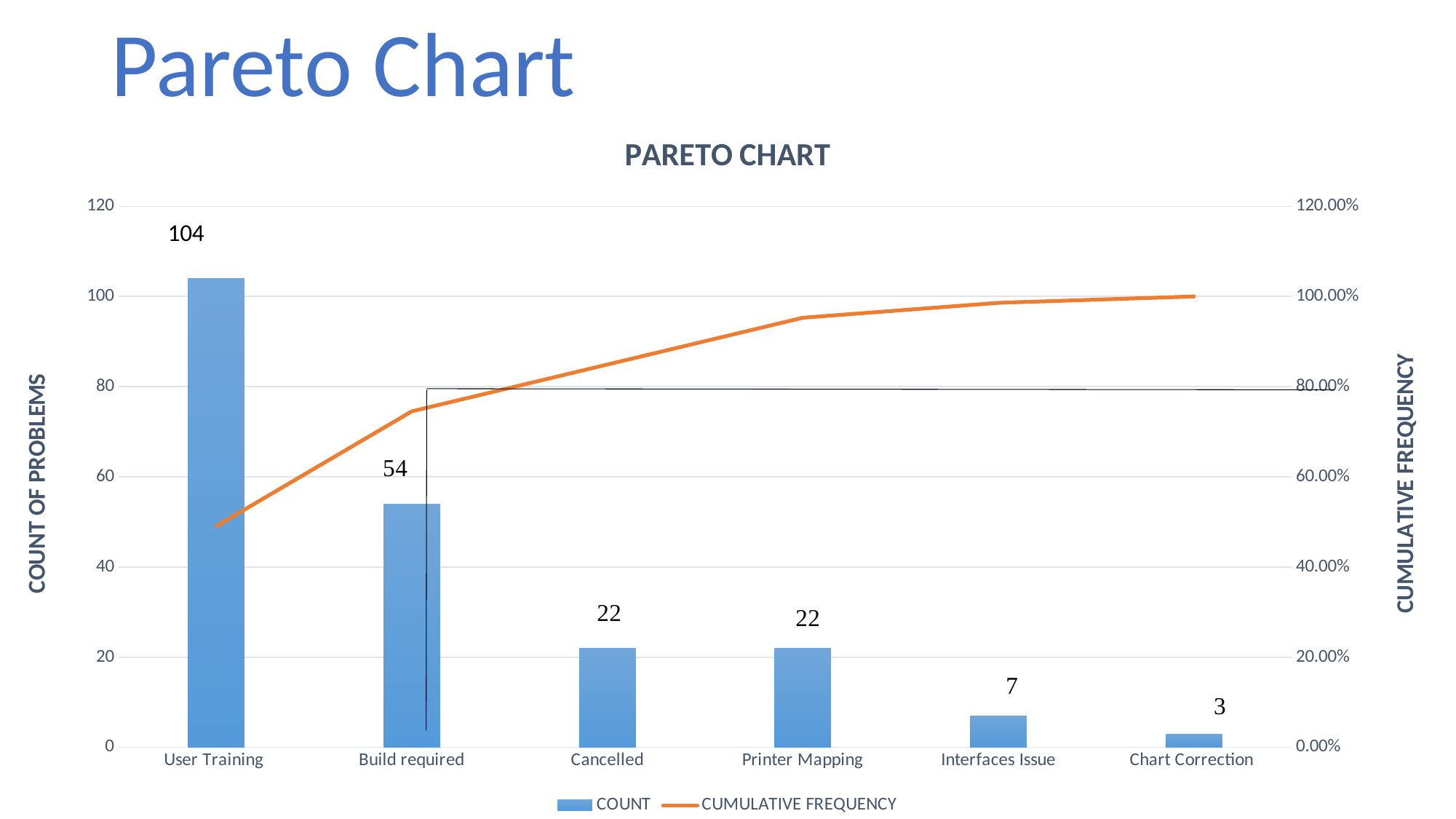

# Pareto Chart

### Chart: PARETO CHART

| Category | COUNT | CUMULATIVE FREQUENCY |
|---|---|---|
| User Training  | 104.0 | 0.4905000000000002 |
| Build required | 54.0 | 0.7452000000000003 |
| Cancelled | 22.0 | 0.8490000000000003 |
| Printer Mapping | 22.0 | 0.9528000000000003 |
| Interfaces Issue | 7.0 | 0.9858 |
| Chart Correction  | 3.0 | 1.0 |
104